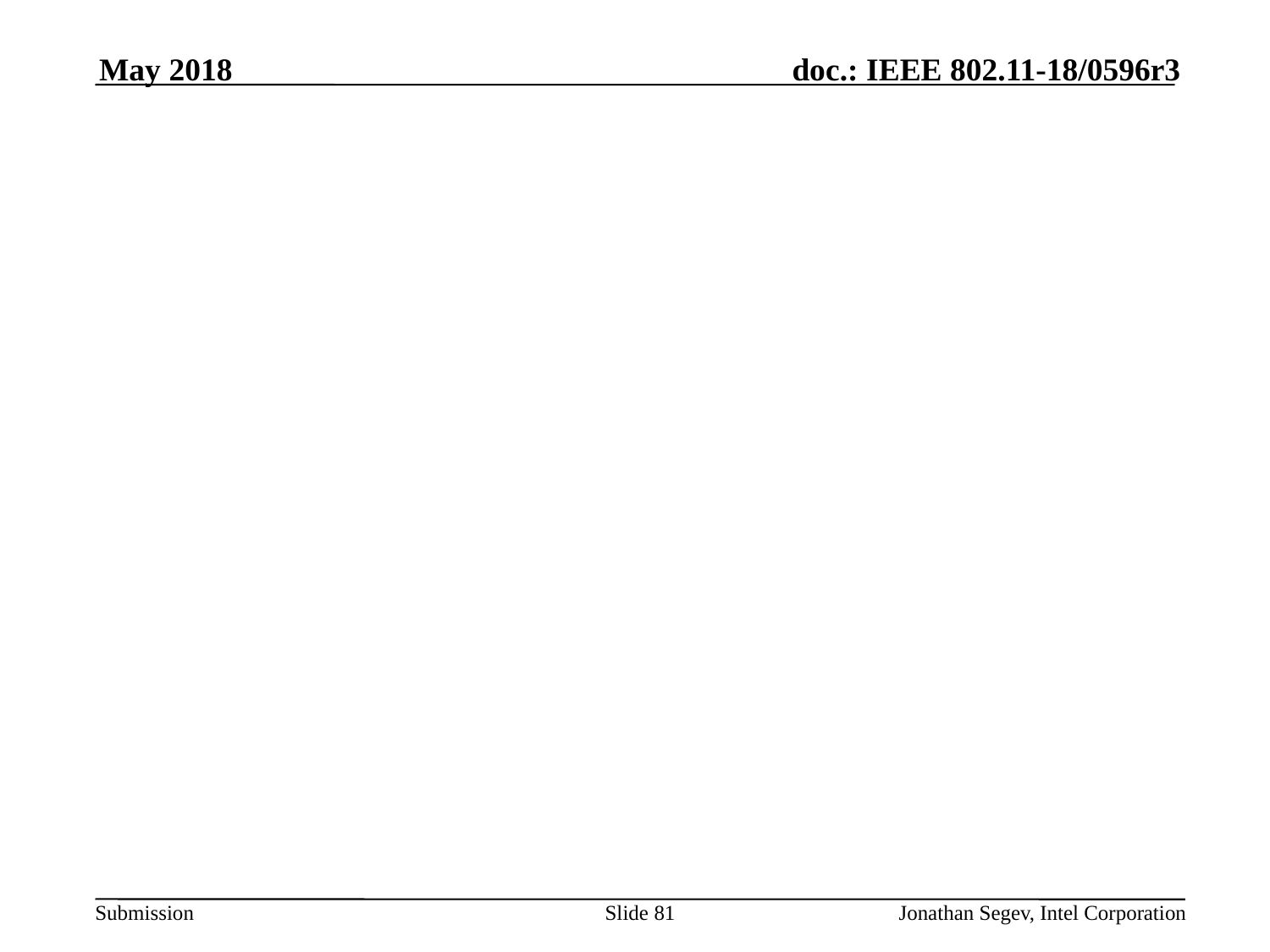

May 2018
#

Slide 81
Jonathan Segev, Intel Corporation